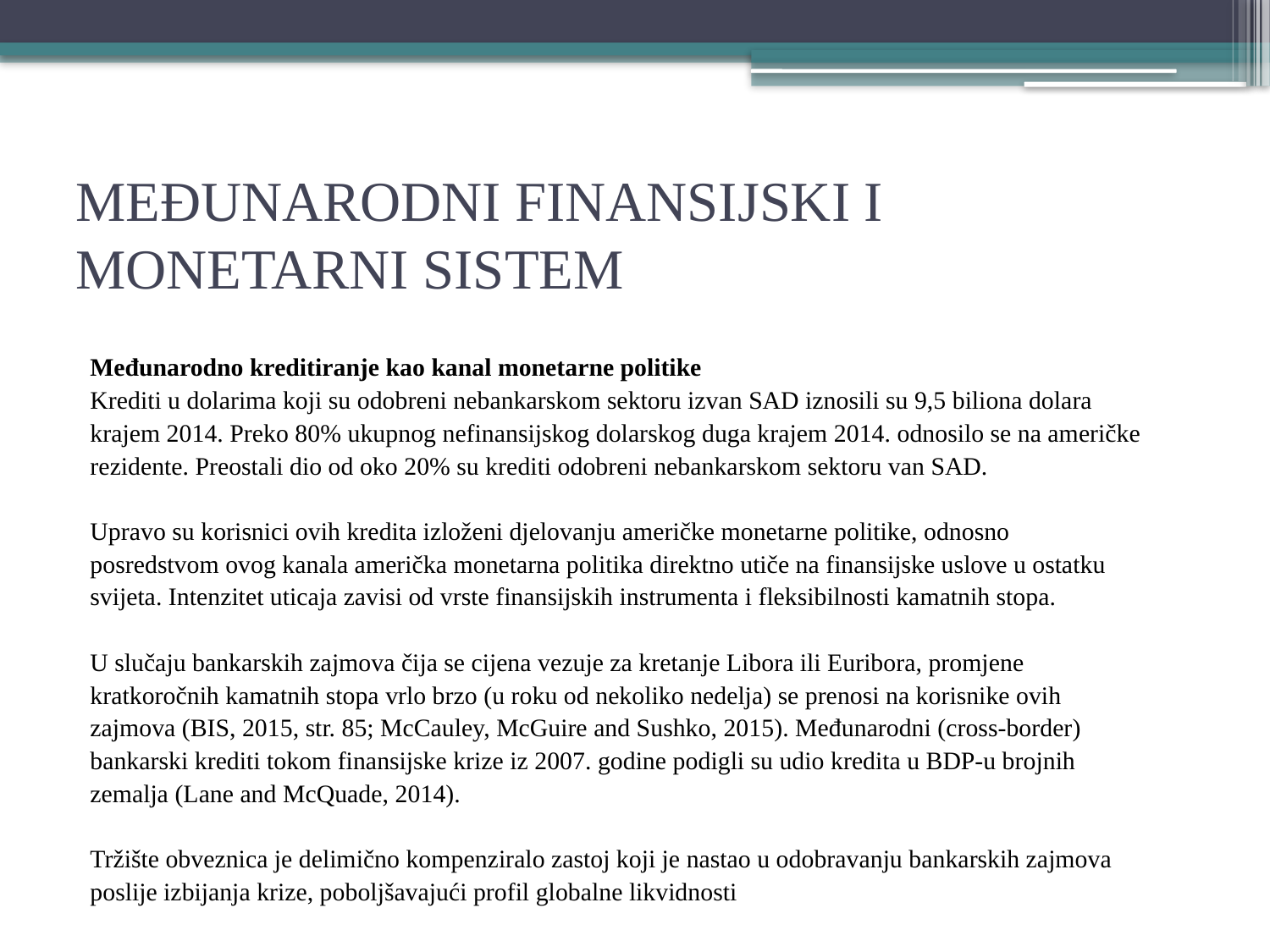

# MEĐUNARODNI FINANSIJSKI I MONETARNI SISTEM

Međunarodno kreditiranje kao kanal monetarne politike
Krediti u dolarima koji su odobreni nebankarskom sektoru izvan SAD iznosili su 9,5 biliona dolara
krajem 2014. Preko 80% ukupnog nefinansijskog dolarskog duga krajem 2014. odnosilo se na američke
rezidente. Preostali dio od oko 20% su krediti odobreni nebankarskom sektoru van SAD.

Upravo su korisnici ovih kredita izloženi djelovanju američke monetarne politike, odnosno
posredstvom ovog kanala američka monetarna politika direktno utiče na finansijske uslove u ostatku
svijeta. Intenzitet uticaja zavisi od vrste finansijskih instrumenta i fleksibilnosti kamatnih stopa.

U slučaju bankarskih zajmova čija se cijena vezuje za kretanje Libora ili Euribora, promjene
kratkoročnih kamatnih stopa vrlo brzo (u roku od nekoliko nedelja) se prenosi na korisnike ovih
zajmova (BIS, 2015, str. 85; McCauley, McGuire and Sushko, 2015). Međunarodni (cross-border)
bankarski krediti tokom finansijske krize iz 2007. godine podigli su udio kredita u BDP-u brojnih
zemalja (Lane and McQuade, 2014).

Tržište obveznica je delimično kompenziralo zastoj koji je nastao u odobravanju bankarskih zajmova
poslije izbijanja krize, poboljšavajući profil globalne likvidnosti